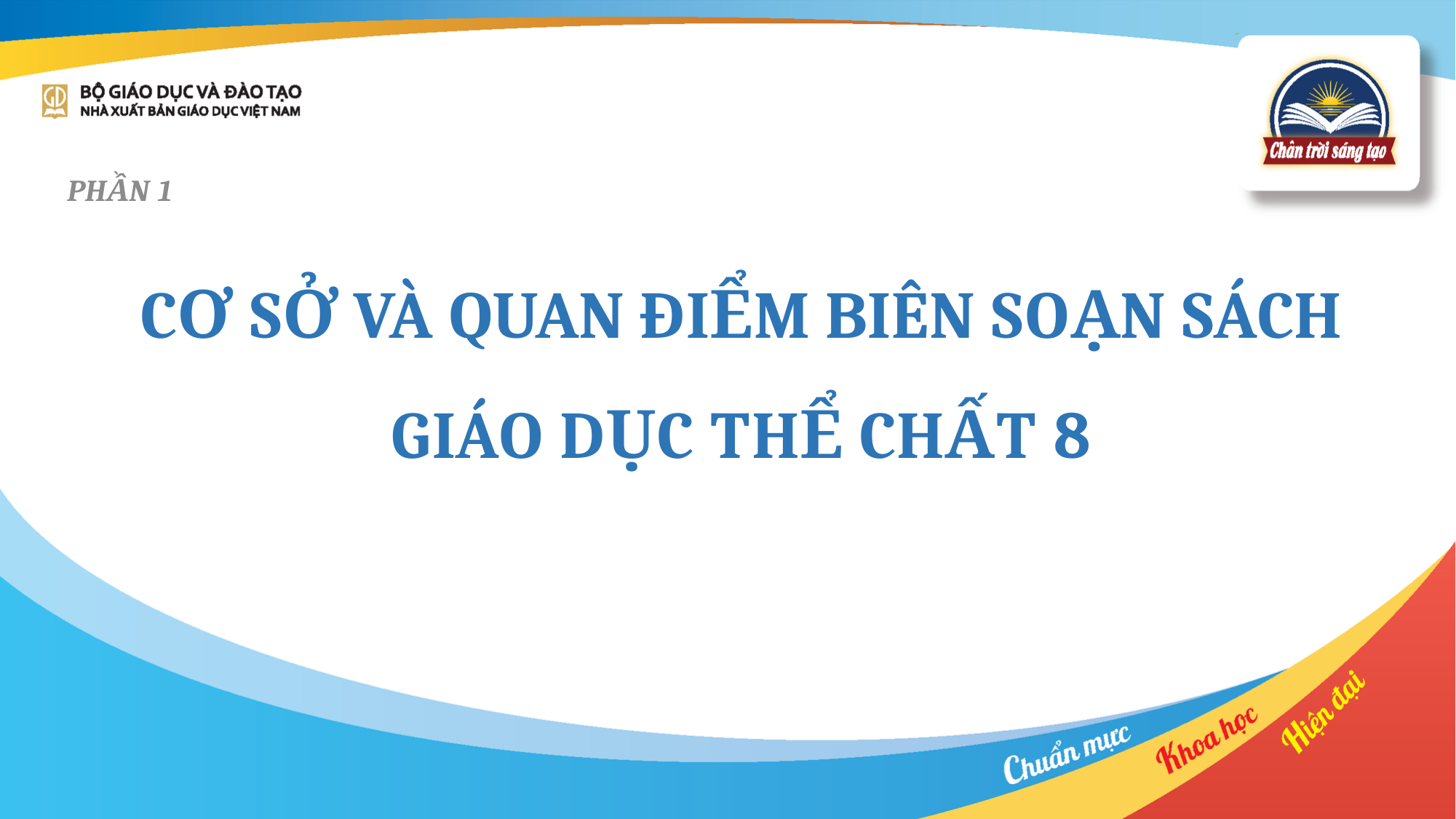

PHẦN 1
# CƠ SỞ VÀ QUAN ĐIỂM BIÊN SOẠN SÁCH GIÁO DỤC THỂ CHẤT 8

4